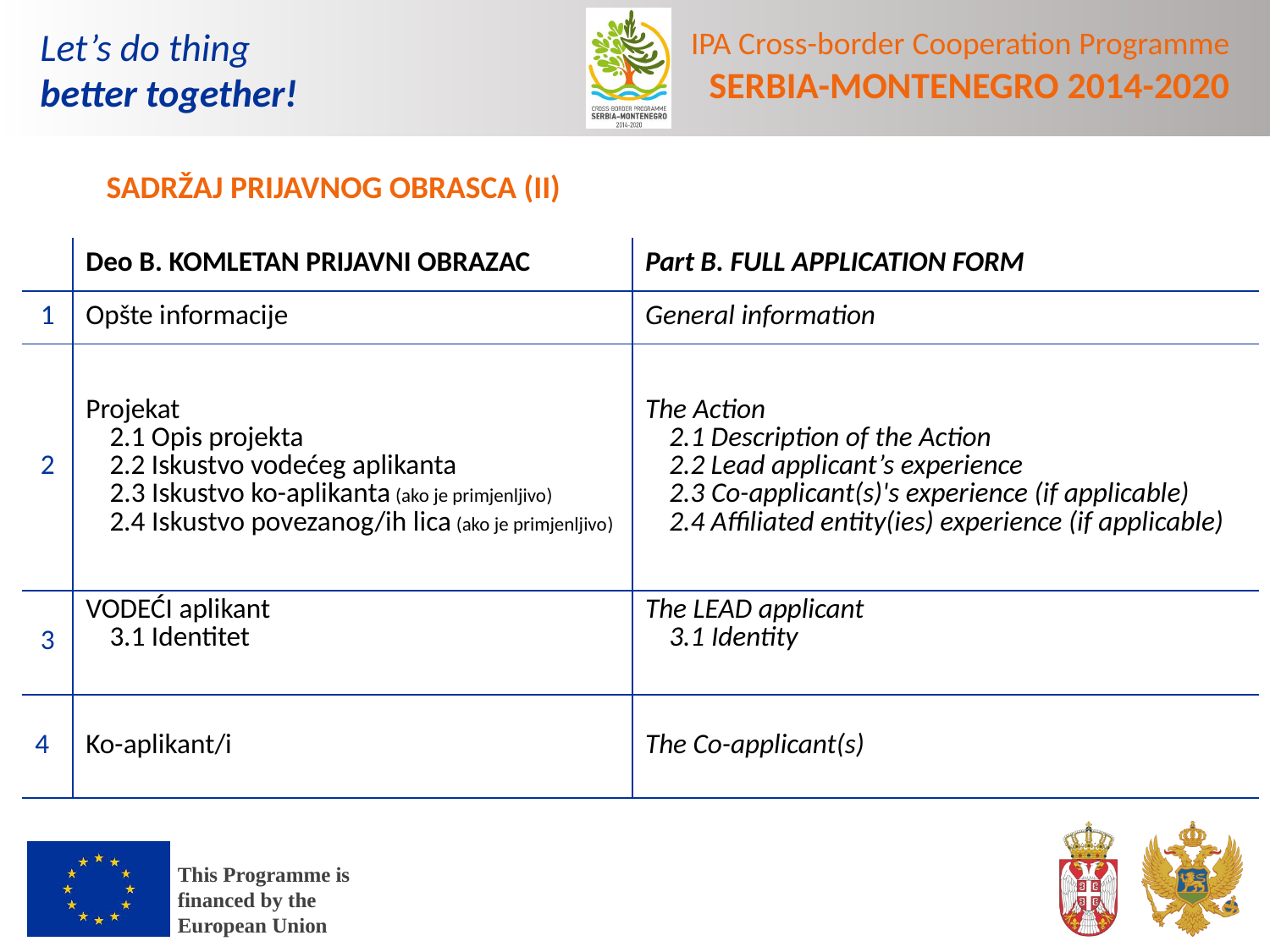

SADRŽAJ PRIJAVNOG OBRASCA (II)
|  | Deo B. KOMLETAN PRIJAVNI OBRAZAC | Part B. FULL APPLICATION FORM |
| --- | --- | --- |
| 1 | Opšte informacije | General information |
| 2 | Projekat 2.1 Opis projekta 2.2 Iskustvo vodećeg aplikanta 2.3 Iskustvo ko-aplikanta (ako je primjenljivo) 2.4 Iskustvo povezanog/ih lica (ako je primjenljivo) | The Action 2.1 Description of the Action 2.2 Lead applicant’s experience 2.3 Co-applicant(s)'s experience (if applicable) 2.4 Affiliated entity(ies) experience (if applicable) |
| 3 | VODEĆI aplikant 3.1 Identitet | The LEAD applicant 3.1 Identity |
| 4 | Ko-aplikant/i | The Co-applicant(s) |